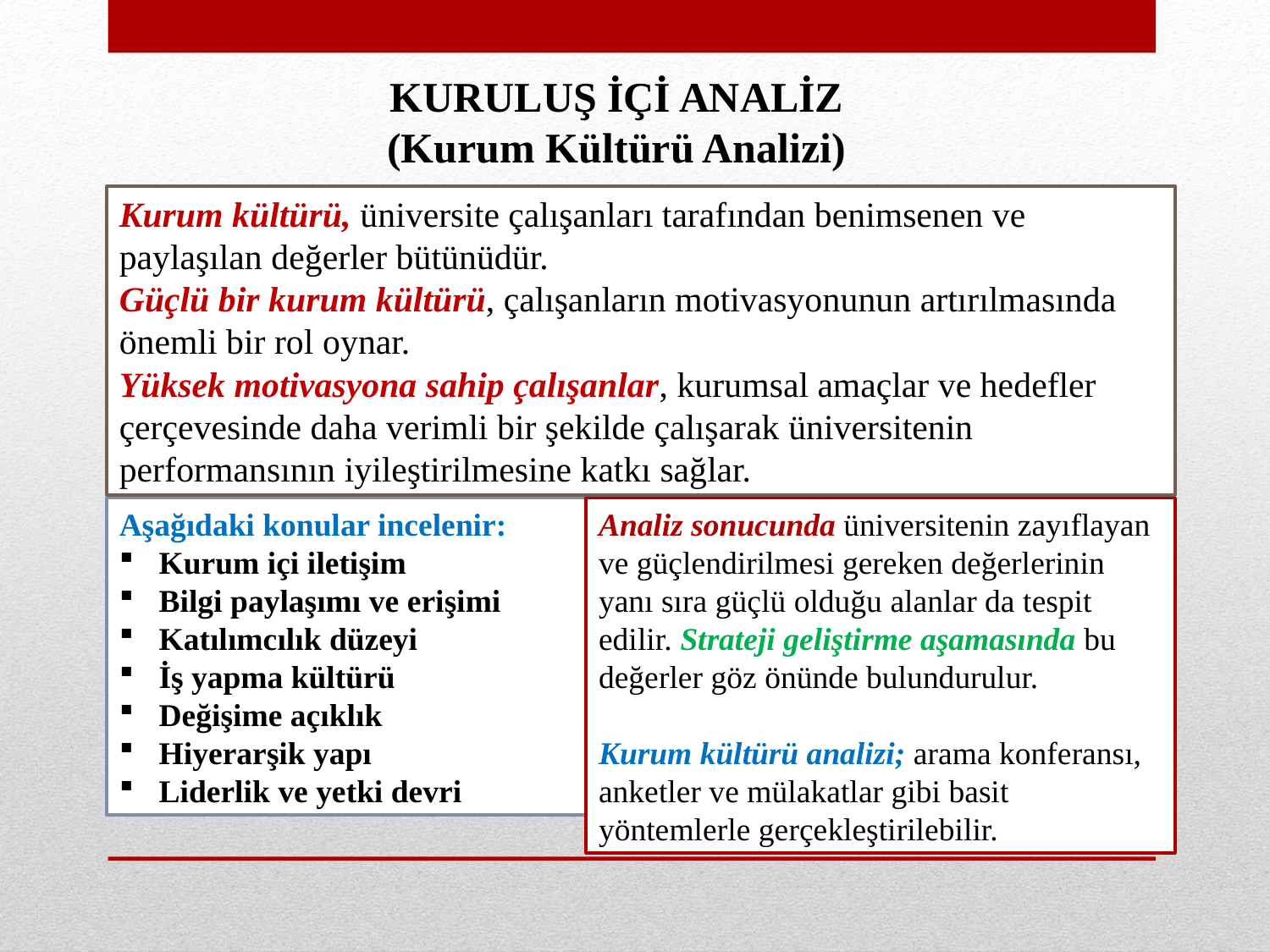

KURULUŞ İÇİ ANALİZ
(Kurum Kültürü Analizi)

Kurum kültürü, üniversite çalışanları tarafından benimsenen ve paylaşılan değerler bütünüdür.
Güçlü bir kurum kültürü, çalışanların motivasyonunun artırılmasında önemli bir rol oynar.
Yüksek motivasyona sahip çalışanlar, kurumsal amaçlar ve hedefler çerçevesinde daha verimli bir şekilde çalışarak üniversitenin performansının iyileştirilmesine katkı sağlar.
Aşağıdaki konular incelenir:
Kurum içi iletişim
Bilgi paylaşımı ve erişimi
Katılımcılık düzeyi
İş yapma kültürü
Değişime açıklık
Hiyerarşik yapı
Liderlik ve yetki devri
Analiz sonucunda üniversitenin zayıflayan ve güçlendirilmesi gereken değerlerinin yanı sıra güçlü olduğu alanlar da tespit edilir. Strateji geliştirme aşamasında bu değerler göz önünde bulundurulur.

Kurum kültürü analizi; arama konferansı, anketler ve mülakatlar gibi basit yöntemlerle gerçekleştirilebilir.